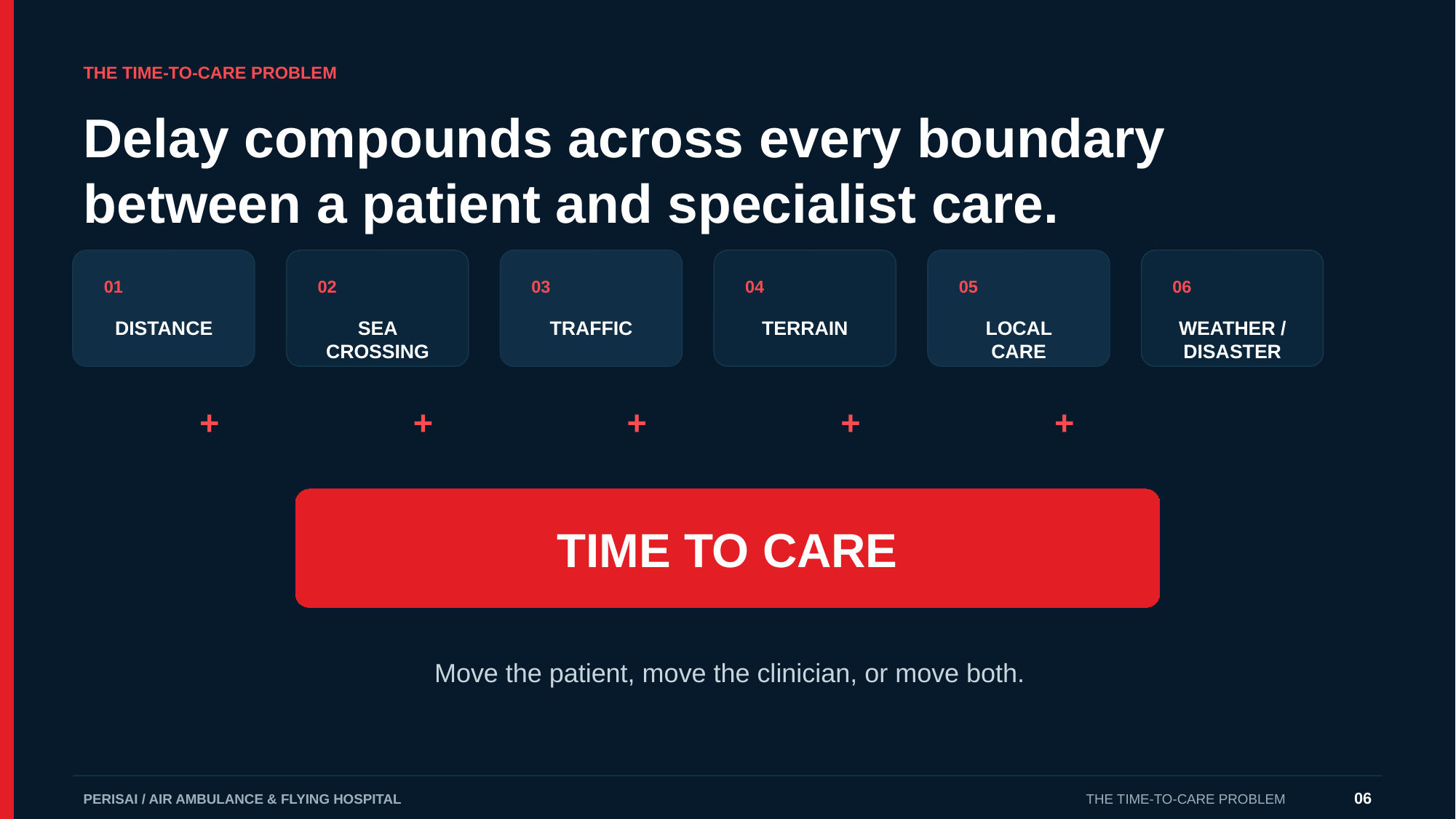

THE TIME-TO-CARE PROBLEM
Delay compounds across every boundary between a patient and specialist care.

01
02
03
04
05
06
DISTANCE
SEA CROSSING
TRAFFIC
TERRAIN
LOCAL CARE
WEATHER / DISASTER
+
+
+
+
+

TIME TO CARE
Move the patient, move the clinician, or move both.

06
PERISAI / AIR AMBULANCE & FLYING HOSPITAL
THE TIME-TO-CARE PROBLEM